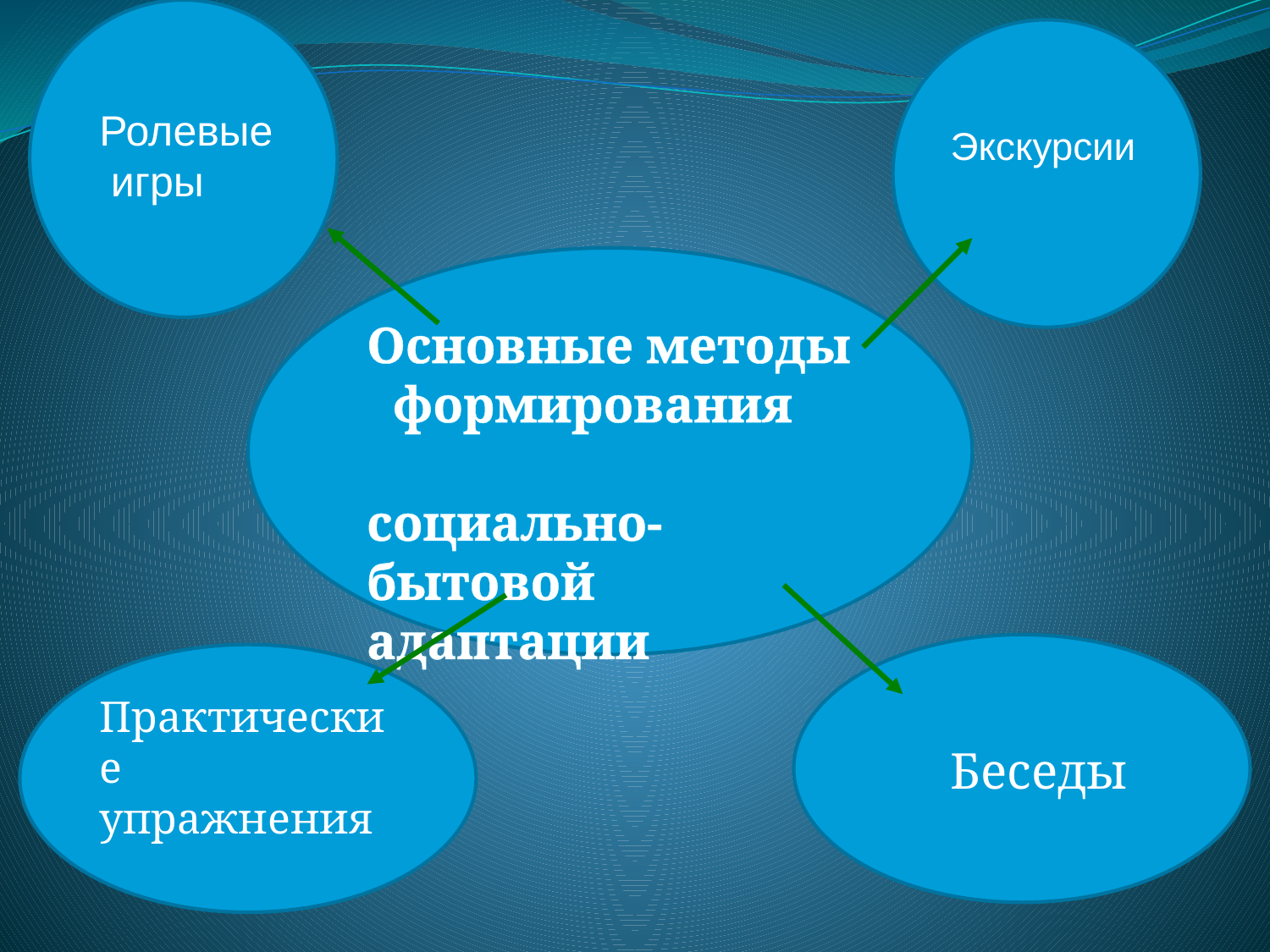

Ролевые   игры

Экскурсии

Основные методы   формирования
социально-  бытовой адаптации

      Беседы
Практические упражнения